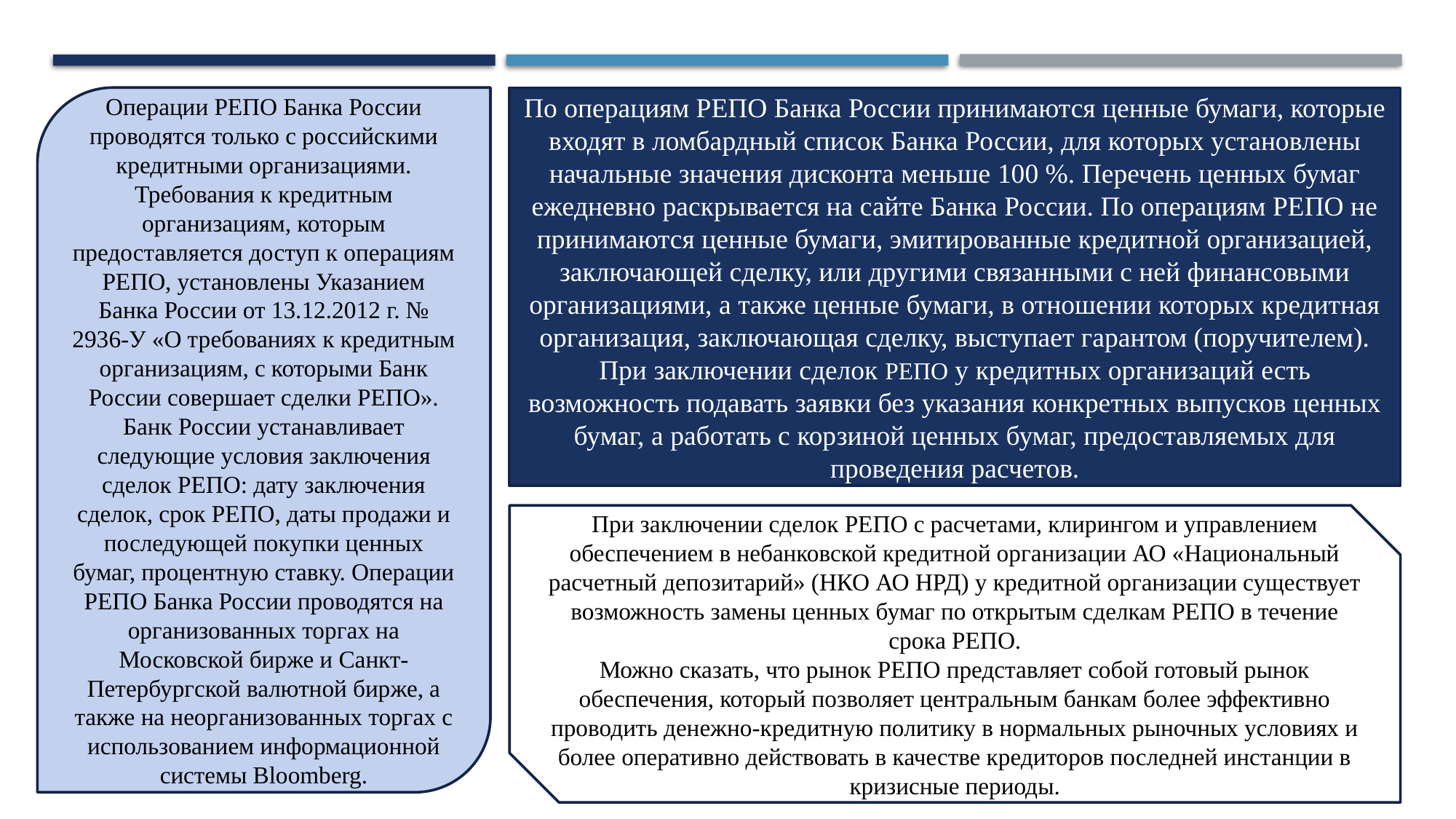

По операциям РЕПО Банка России принимаются ценные бумаги, которые входят в ломбардный список Банка России, для которых установлены начальные значения дисконта меньше 100 %. Перечень ценных бумаг ежедневно раскрывается на сайте Банка России. По операциям РЕПО не принимаются ценные бумаги, эмитированные кредитной организацией, заключающей сделку, или другими связанными с ней финансовыми организациями, а также ценные бумаги, в отношении которых кредитная организация, заключающая сделку, выступает гарантом (поручителем). При заключении сделок РЕПО у кредитных организаций есть возможность подавать заявки без указания конкретных выпусков ценных бумаг, а работать с корзиной ценных бумаг, предоставляемых для проведения расчетов.
Операции РЕПО Банка России проводятся только с российскими кредитными организациями. Требования к кредитным организациям, которым предоставляется доступ к операциям РЕПО, установлены Указанием Банка России от 13.12.2012 г. № 2936-У «О требованиях к кредитным организациям, с которыми Банк России совершает сделки РЕПО». Банк России устанавливает следующие условия заключения сделок РЕПО: дату заключения сделок, срок РЕПО, даты продажи и последующей покупки ценных бумаг, процентную ставку. Операции РЕПО Банка России проводятся на организованных торгах на Московской бирже и Санкт-Петербургской валютной бирже, а также на неорганизованных торгах с использованием информационной системы Bloomberg.
При заключении сделок РЕПО с расчетами, клирингом и управлением обеспечением в небанковской кредитной организации АО «Национальный расчетный депозитарий» (НКО АО НРД) у кредитной организации существует возможность замены ценных бумаг по открытым сделкам РЕПО в течение срока РЕПО.
Можно сказать, что рынок РЕПО представляет собой готовый рынок обеспечения, который позволяет центральным банкам более эффективно проводить денежно-кредитную политику в нормальных рыночных условиях и более оперативно действовать в качестве кредиторов последней инстанции в кризисные периоды.